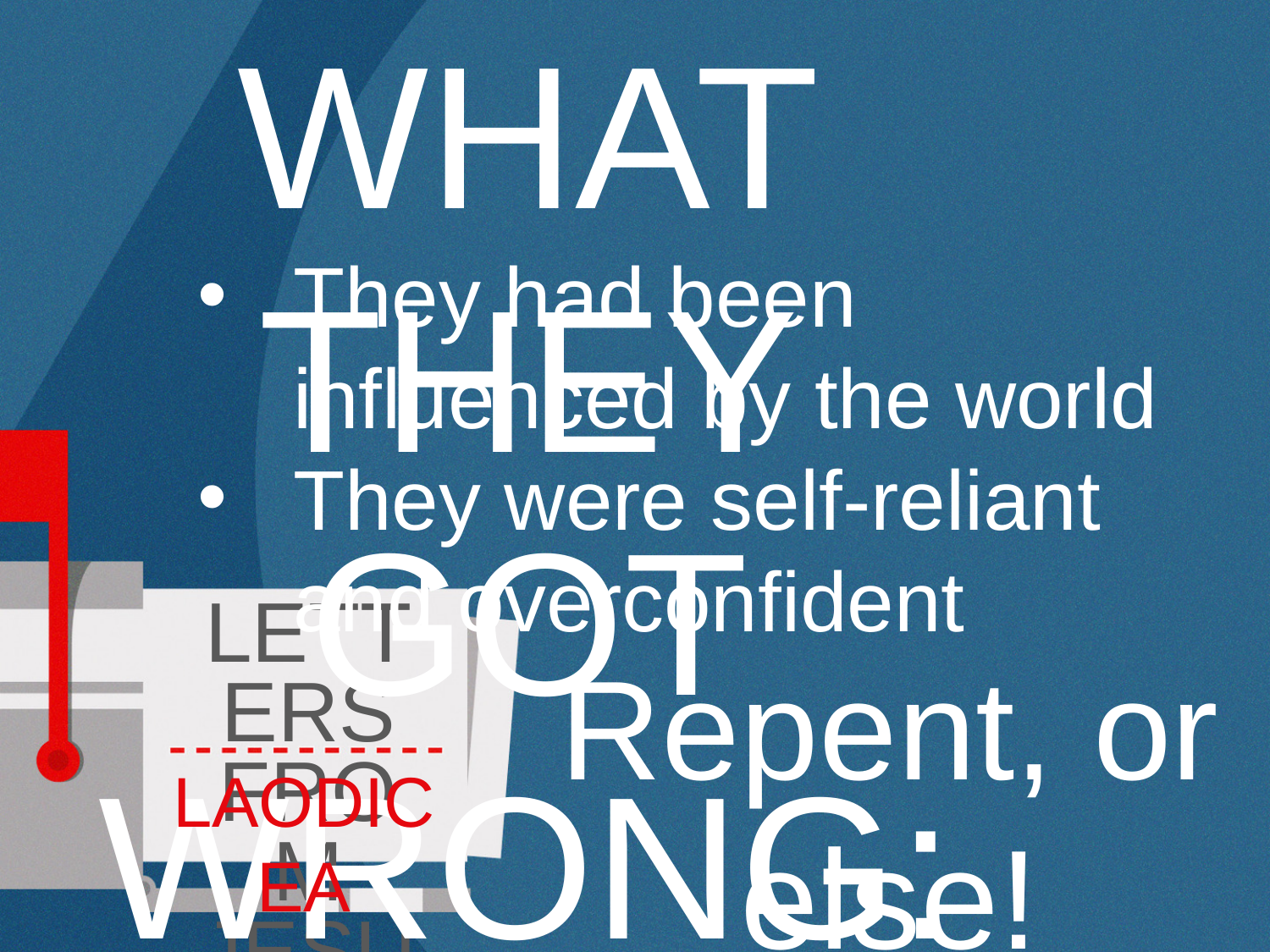

What They Got wrong:
They had been influenced by the world
They were self-reliant and overconfident
Letters From Jesus
Repent, or else!
Laodicea